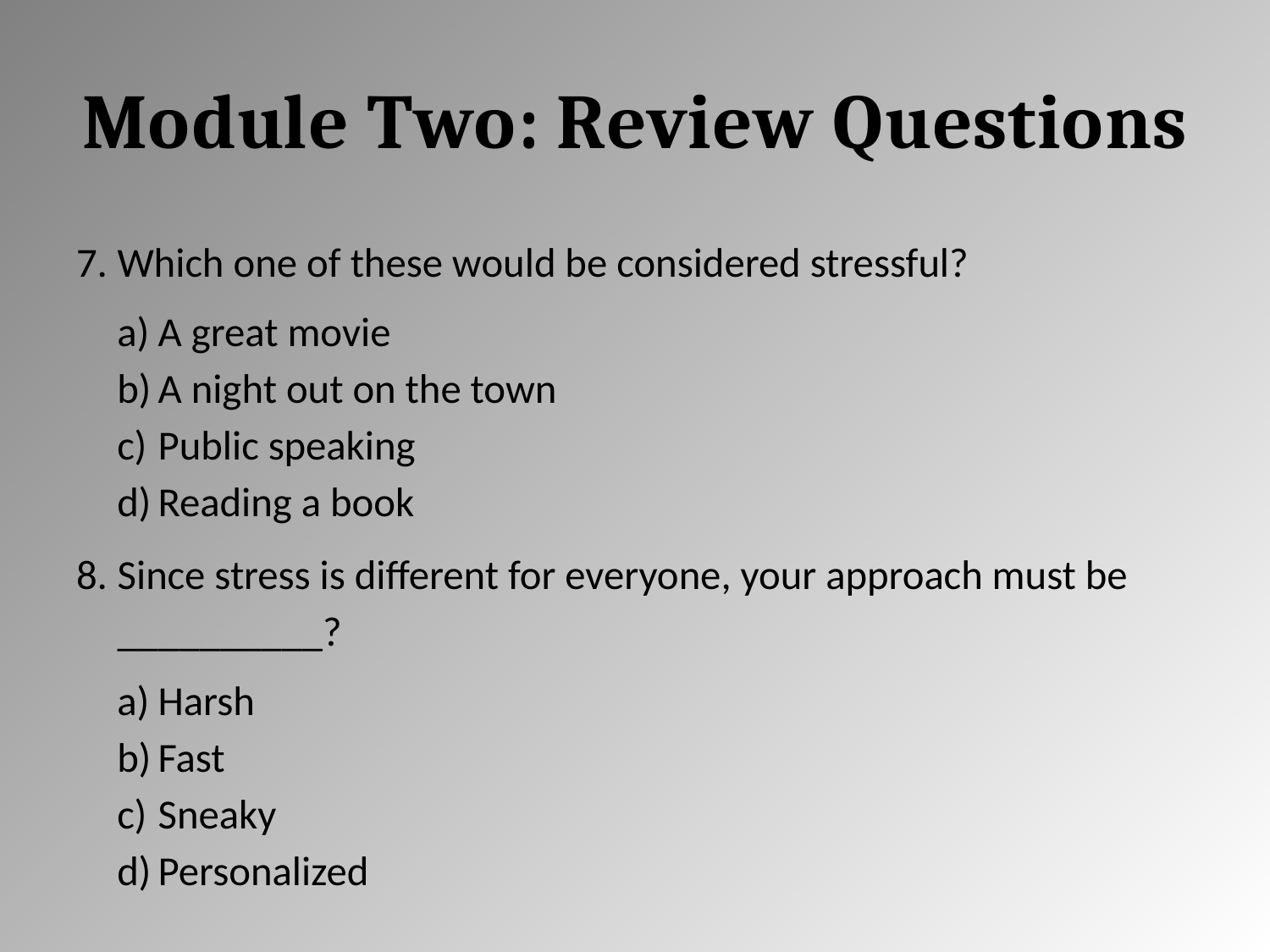

# Module Two: Review Questions
Which one of these would be considered stressful?
A great movie
A night out on the town
Public speaking
Reading a book
Since stress is different for everyone, your approach must be __________?
Harsh
Fast
Sneaky
Personalized